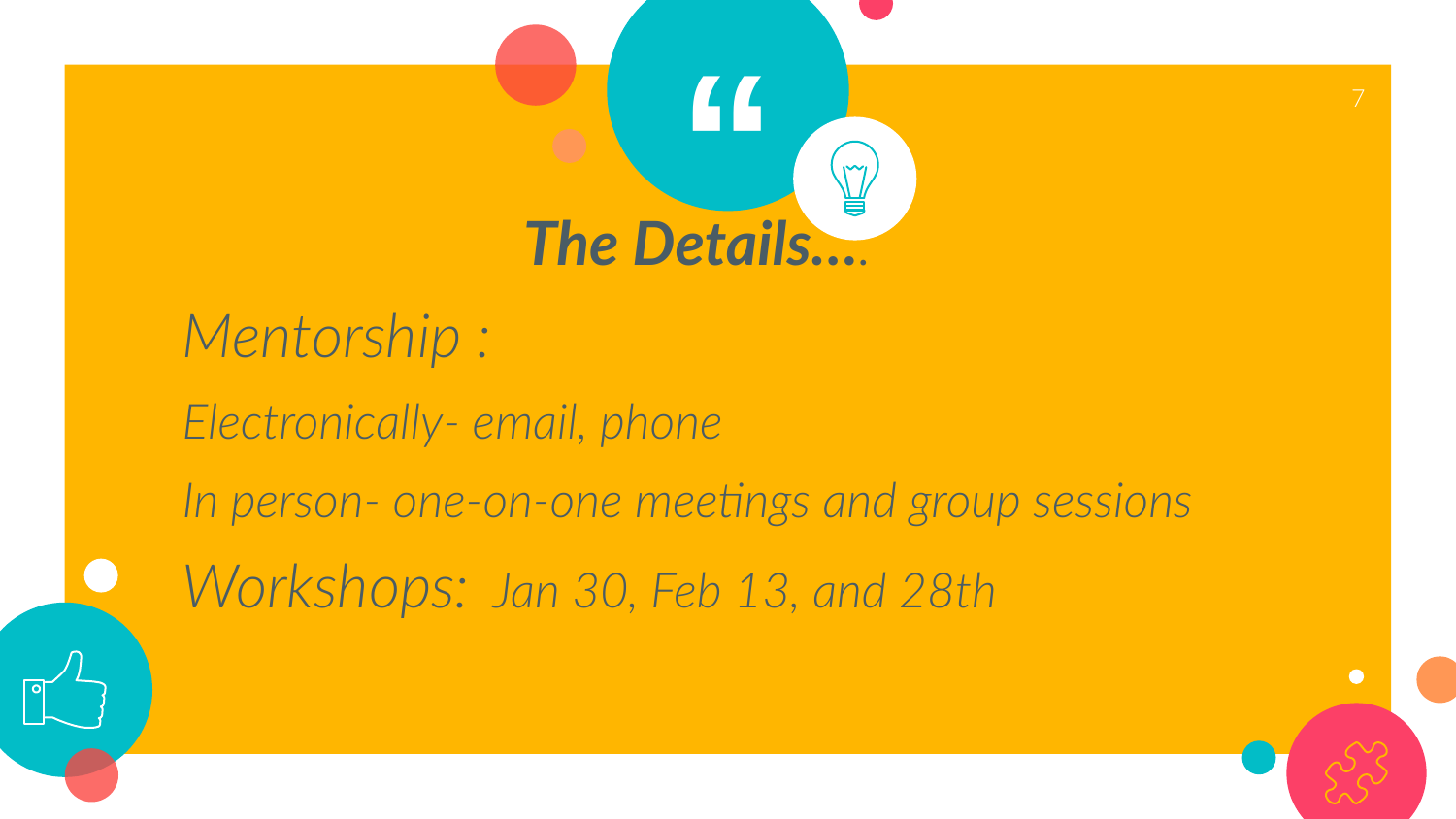

7
The Details….
Mentorship :
Electronically- email, phone
In person- one-on-one meetings and group sessions
Workshops:  Jan 30, Feb 13, and 28th